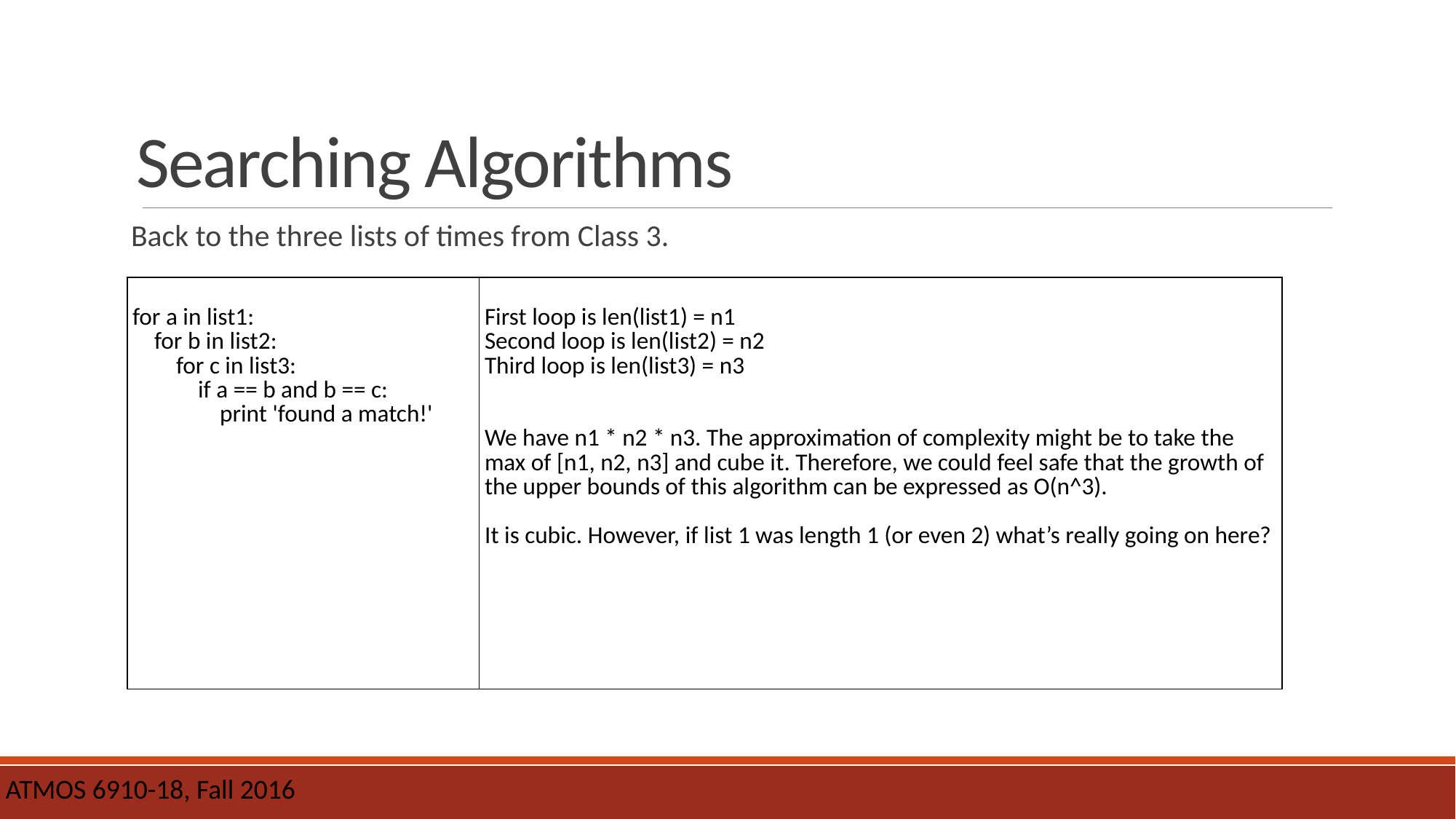

# Searching Algorithms
Back to the three lists of times from Class 3.
| for a in list1: for b in list2: for c in list3: if a == b and b == c: print 'found a match!' | First loop is len(list1) = n1 Second loop is len(list2) = n2 Third loop is len(list3) = n3 We have n1 \* n2 \* n3. The approximation of complexity might be to take the max of [n1, n2, n3] and cube it. Therefore, we could feel safe that the growth of the upper bounds of this algorithm can be expressed as O(n^3). It is cubic. However, if list 1 was length 1 (or even 2) what’s really going on here? |
| --- | --- |